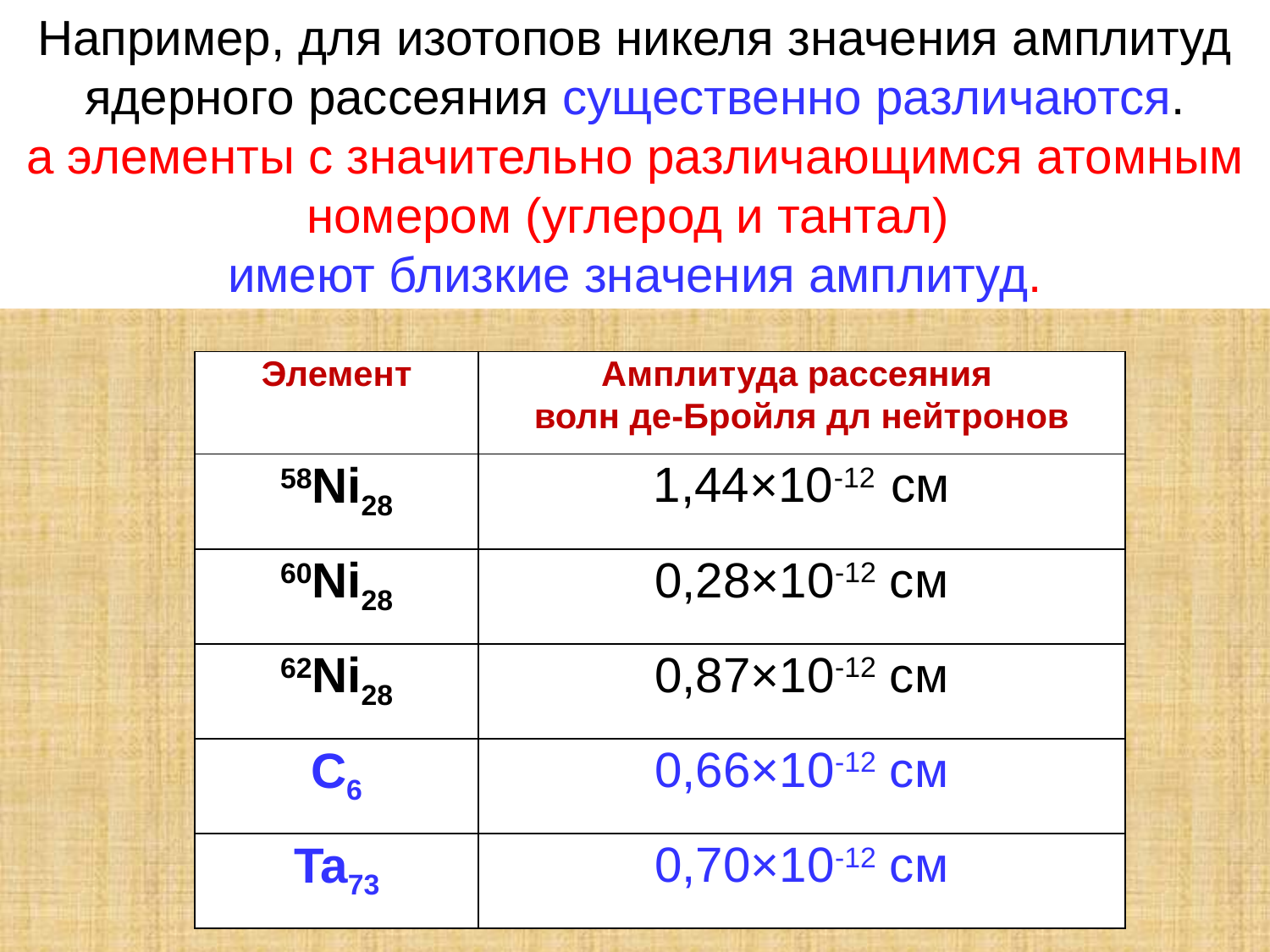

Например, для изотопов никеля значения амплитуд ядерного рассеяния существенно различаются.
а элементы с значительно различающимся атомным номером (углерод и тантал)
имеют близкие значения амплитуд.
| Элемент | Амплитуда рассеяния волн де-Бройля дл нейтронов |
| --- | --- |
| 58Ni28 | 1,44×10-12 см |
| 60Ni28 | 0,28×10-12 см |
| 62Ni28 | 0,87×10-12 см |
| С6 | 0,66×10-12 см |
| Ta73 | 0,70×10-12 см |